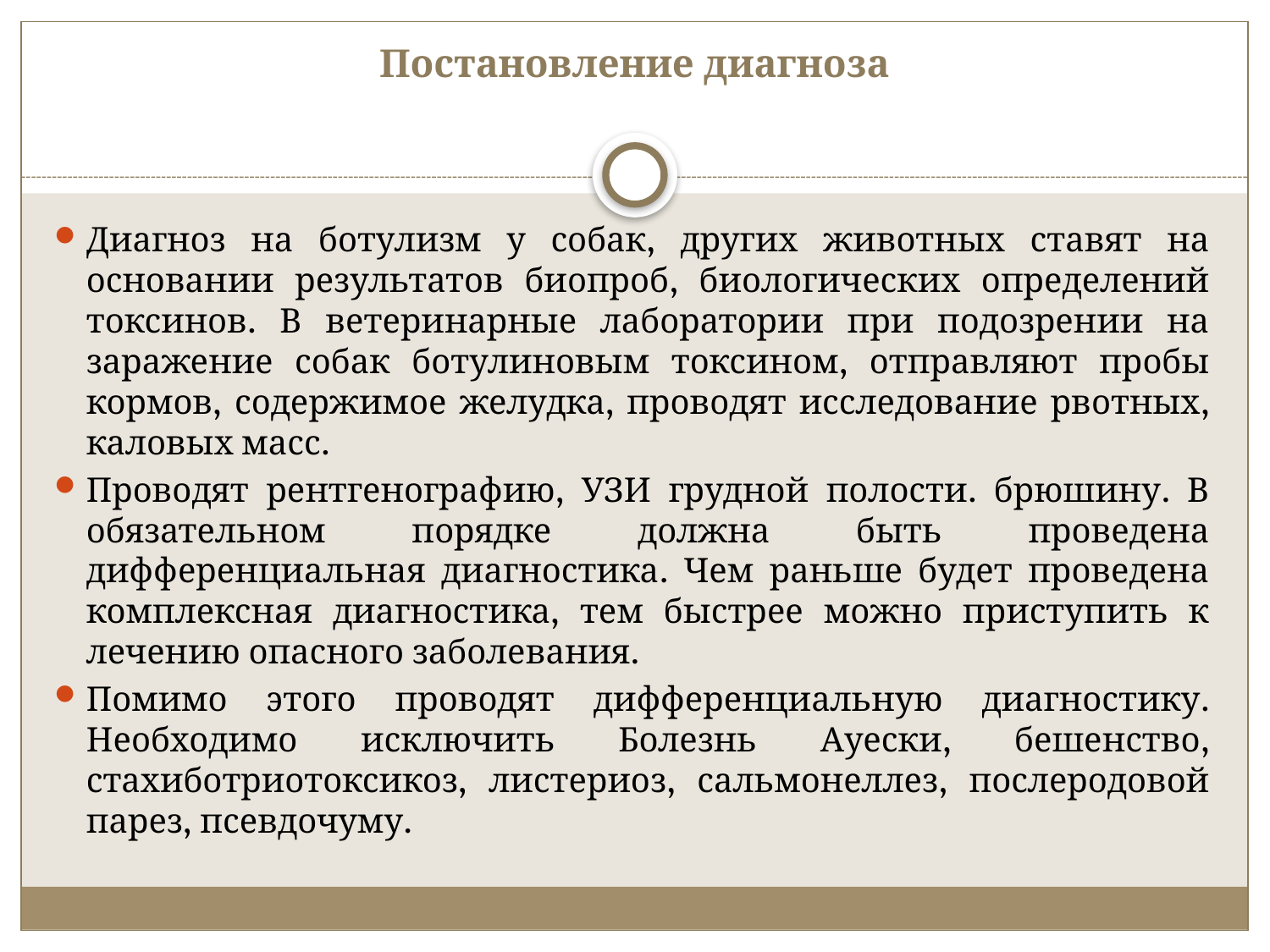

# Постановление диагноза
Диагноз на ботулизм у собак, других животных ставят на основании результатов биопроб, биологических определений токсинов. В ветеринарные лаборатории при подозрении на заражение собак ботулиновым токсином, отправляют пробы кормов, содержимое желудка, проводят исследование рвотных, каловых масс.
Проводят рентгенографию, УЗИ грудной полости. брюшину. В обязательном порядке должна быть проведена дифференциальная диагностика. Чем раньше будет проведена комплексная диагностика, тем быстрее можно приступить к лечению опасного заболевания.
Помимо этого проводят дифференциальную диагностику. Необходимо исключить Болезнь Ауески, бешенство, стахиботриотоксикоз, листериоз, сальмонеллез, послеродовой парез, псевдочуму.